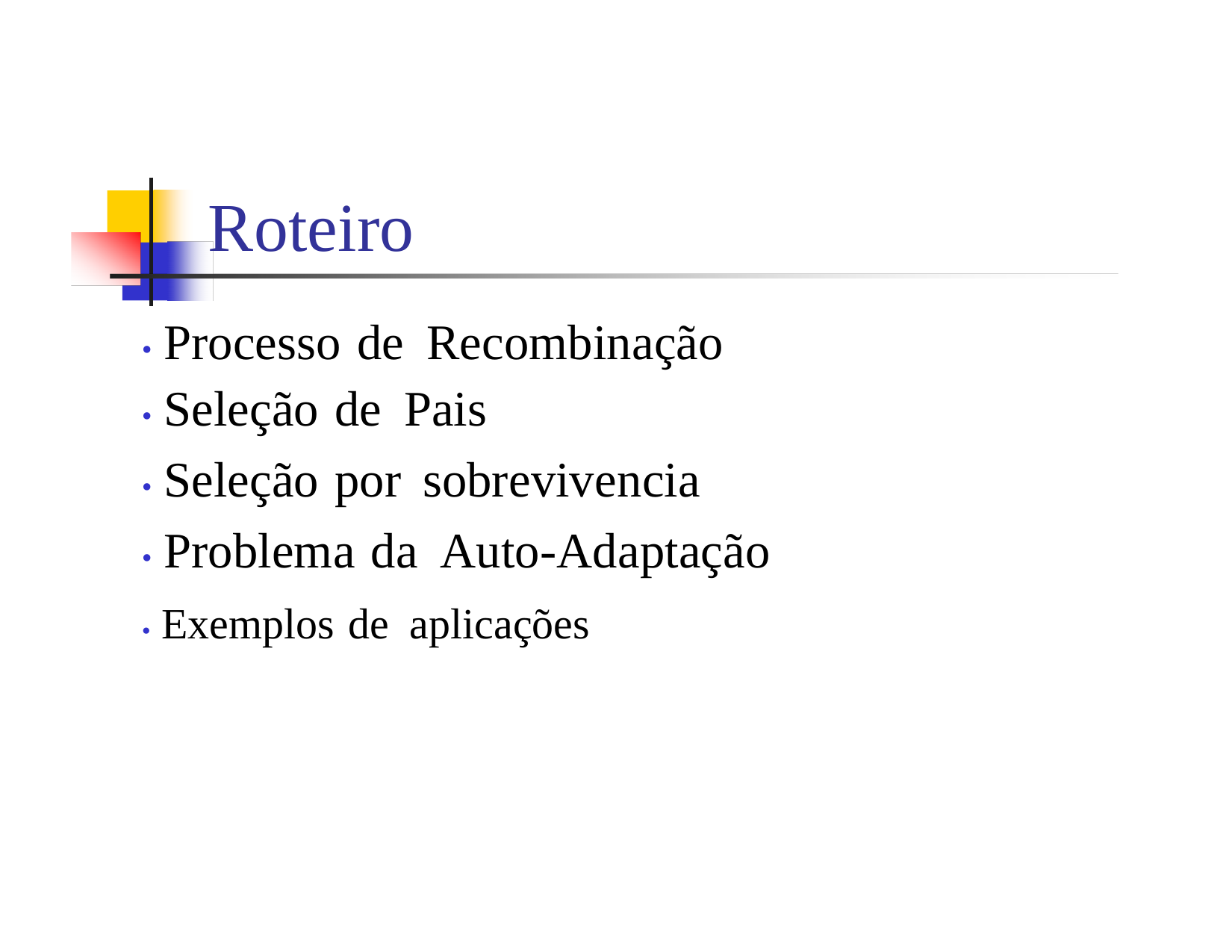

Roteiro

• Processo de Recombinação
• Seleção de Pais
• Seleção por sobrevivencia
• Problema da Auto-Adaptação
• Exemplos de aplicações